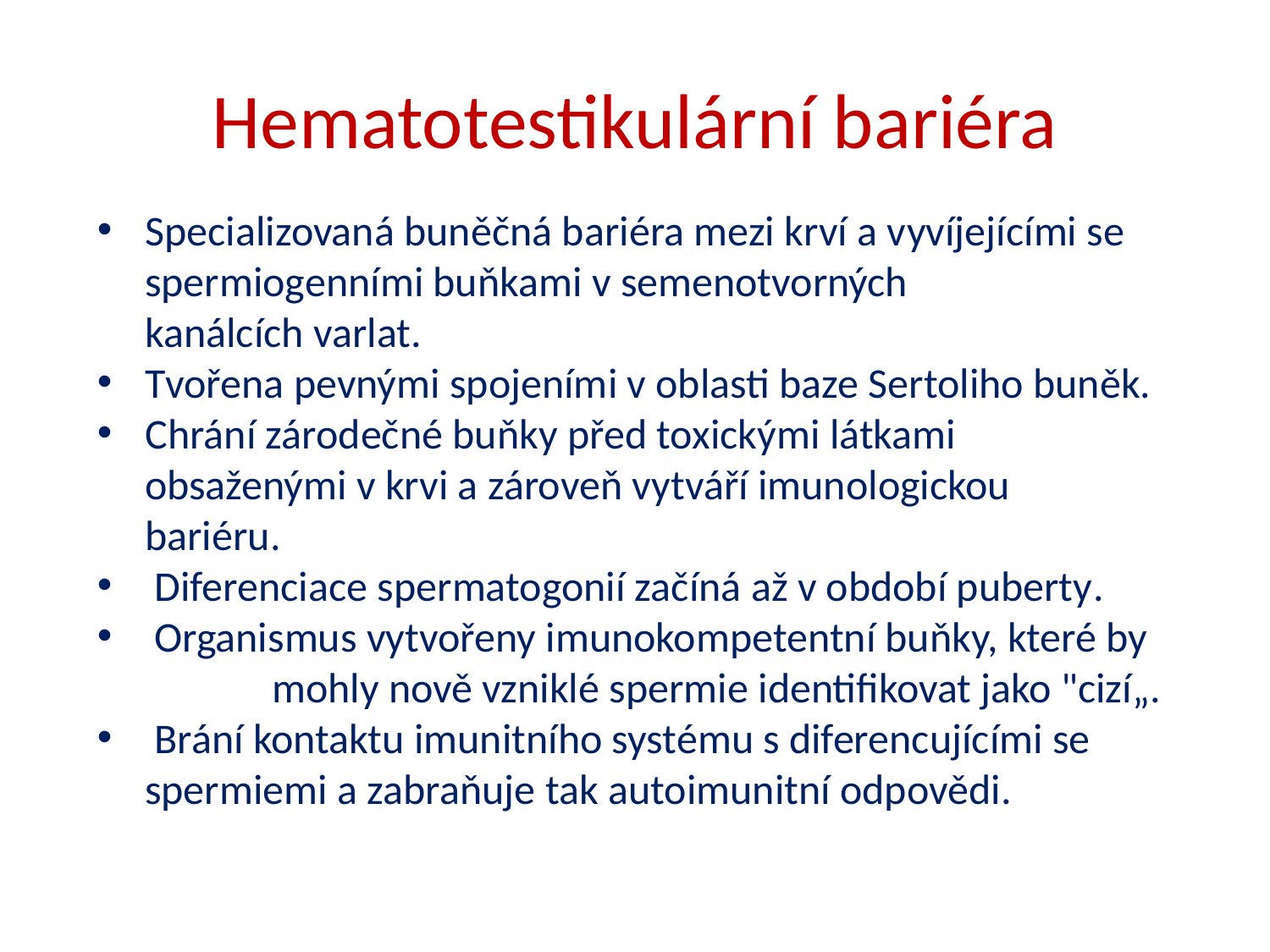

# Hematotestikulární bariéra
Specializovaná buněčná bariéra mezi krví a vyvíjejícími se 	spermiogenními buňkami v semenotvorných 	kanálcích varlat.
Tvořena pevnými spojeními v oblasti baze Sertoliho buněk.
Chrání zárodečné buňky před toxickými látkami 	obsaženými v krvi a zároveň vytváří imunologickou 	bariéru.
 Diferenciace spermatogonií začíná až v období puberty.
 Organismus vytvořeny imunokompetentní buňky, které by    	mohly nově vzniklé spermie identifikovat jako "cizí„.
 Brání kontaktu imunitního systému s diferencujícími se 	spermiemi a zabraňuje tak autoimunitní odpovědi.